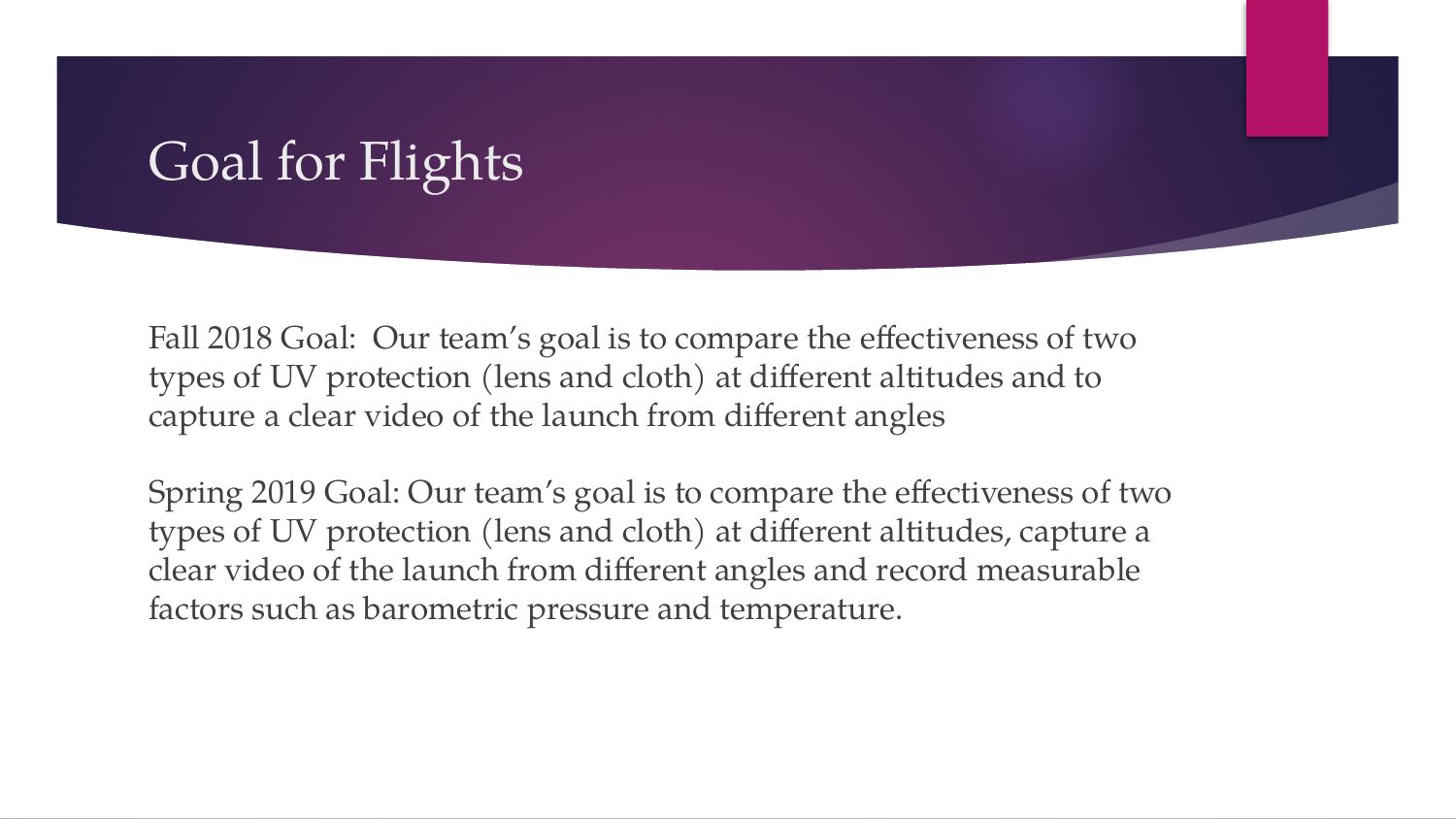

# Goal for Flights
Fall 2018 Goal:  Our team’s goal is to compare the effectiveness of two types of UV protection (lens and cloth) at different altitudes and to capture a clear video of the launch from different angles

Spring 2019 Goal: Our team’s goal is to compare the effectiveness of two types of UV protection (lens and cloth) at different altitudes, capture a clear video of the launch from different angles and record measurable factors such as barometric pressure and temperature.